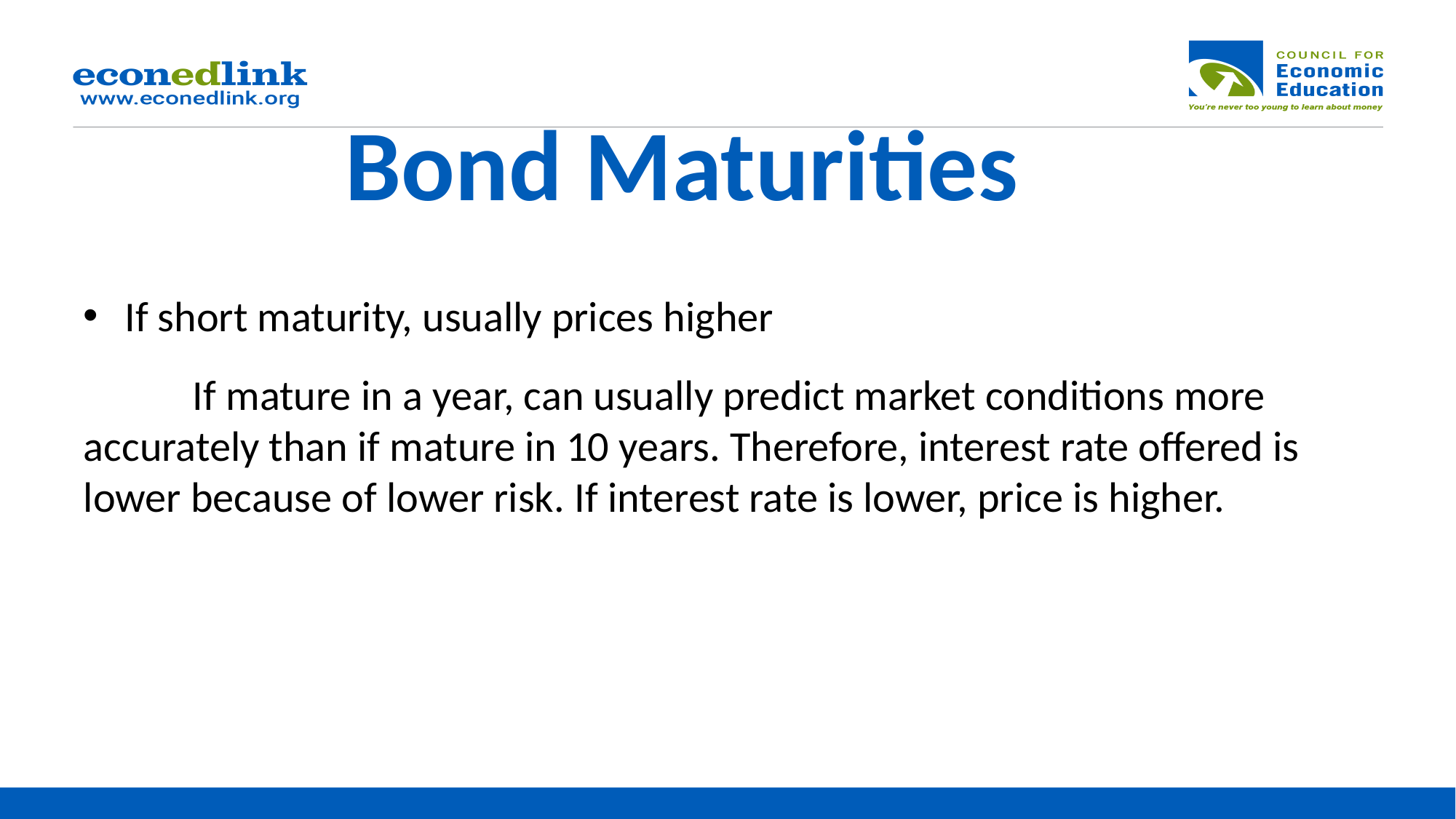

# Bond Maturities
If short maturity, usually prices higher
	If mature in a year, can usually predict market conditions more accurately than if mature in 10 years. Therefore, interest rate offered is lower because of lower risk. If interest rate is lower, price is higher.